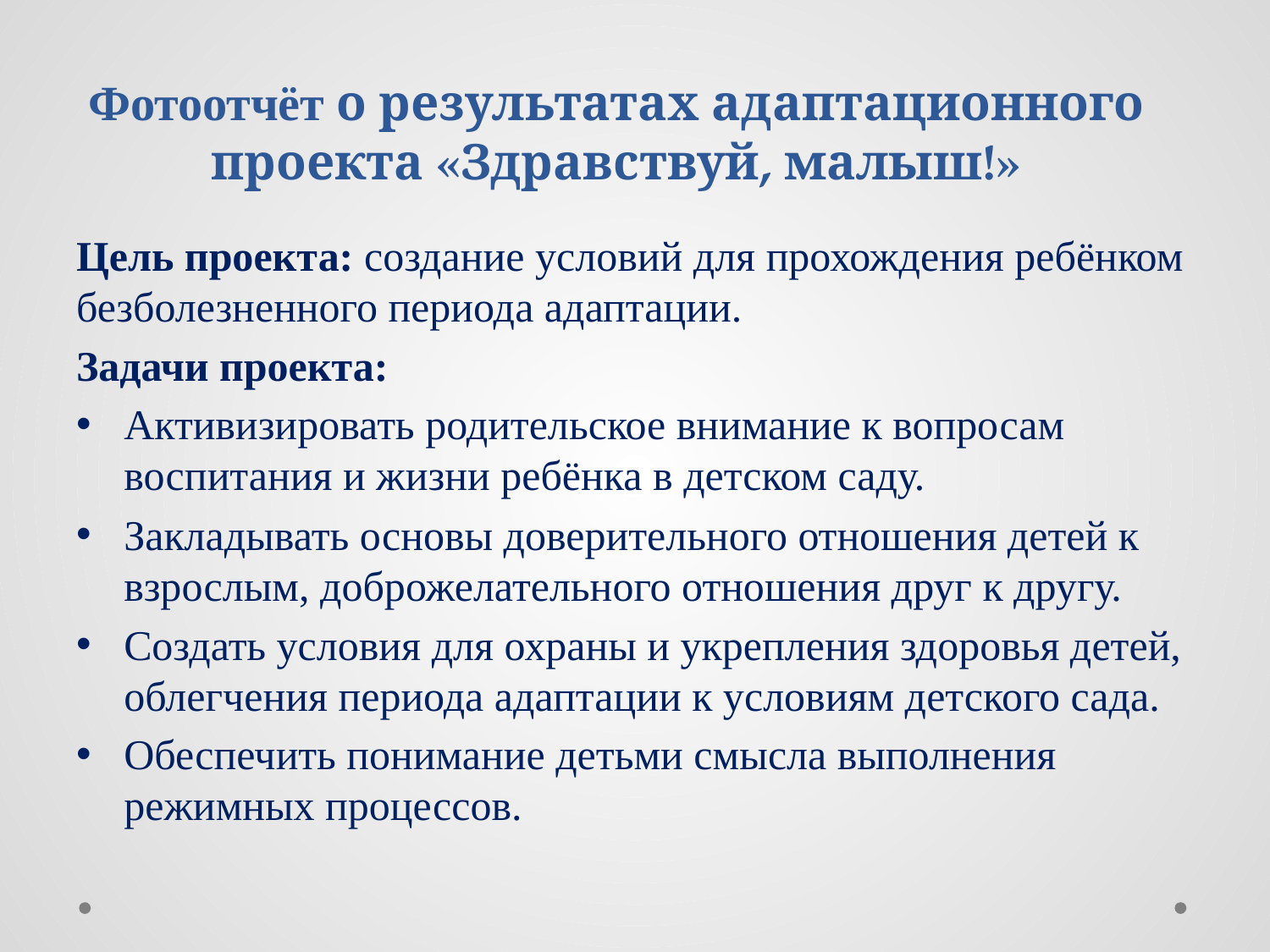

# Фотоотчёт о результатах адаптационного проекта «Здравствуй, малыш!»
Цель проекта: создание условий для прохождения ребёнком безболезненного периода адаптации.
Задачи проекта:
Активизировать родительское внимание к вопросам воспитания и жизни ребёнка в детском саду.
Закладывать основы доверительного отношения детей к взрослым, доброжелательного отношения друг к другу.
Создать условия для охраны и укрепления здоровья детей, облегчения периода адаптации к условиям детского сада.
Обеспечить понимание детьми смысла выполнения режимных процессов.